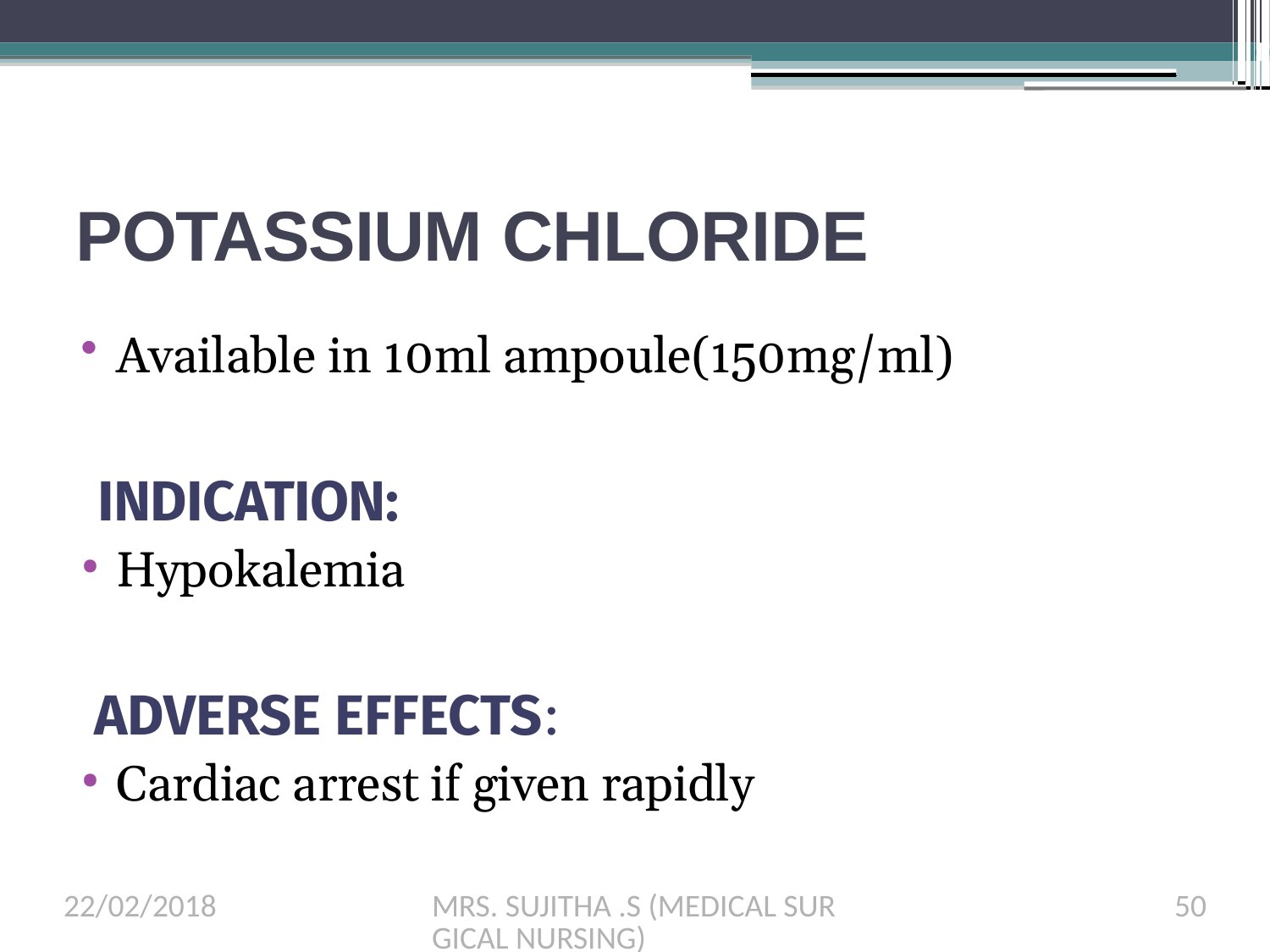

# POTASSIUM CHLORIDE
Available in 10ml ampoule(150mg/ml)

INDICATION:
Hypokalemia

ADVERSE EFFECTS:
Cardiac arrest if given rapidly
22/02/2018
MRS. SUJITHA .S (MEDICAL SURGICAL NURSING)
50